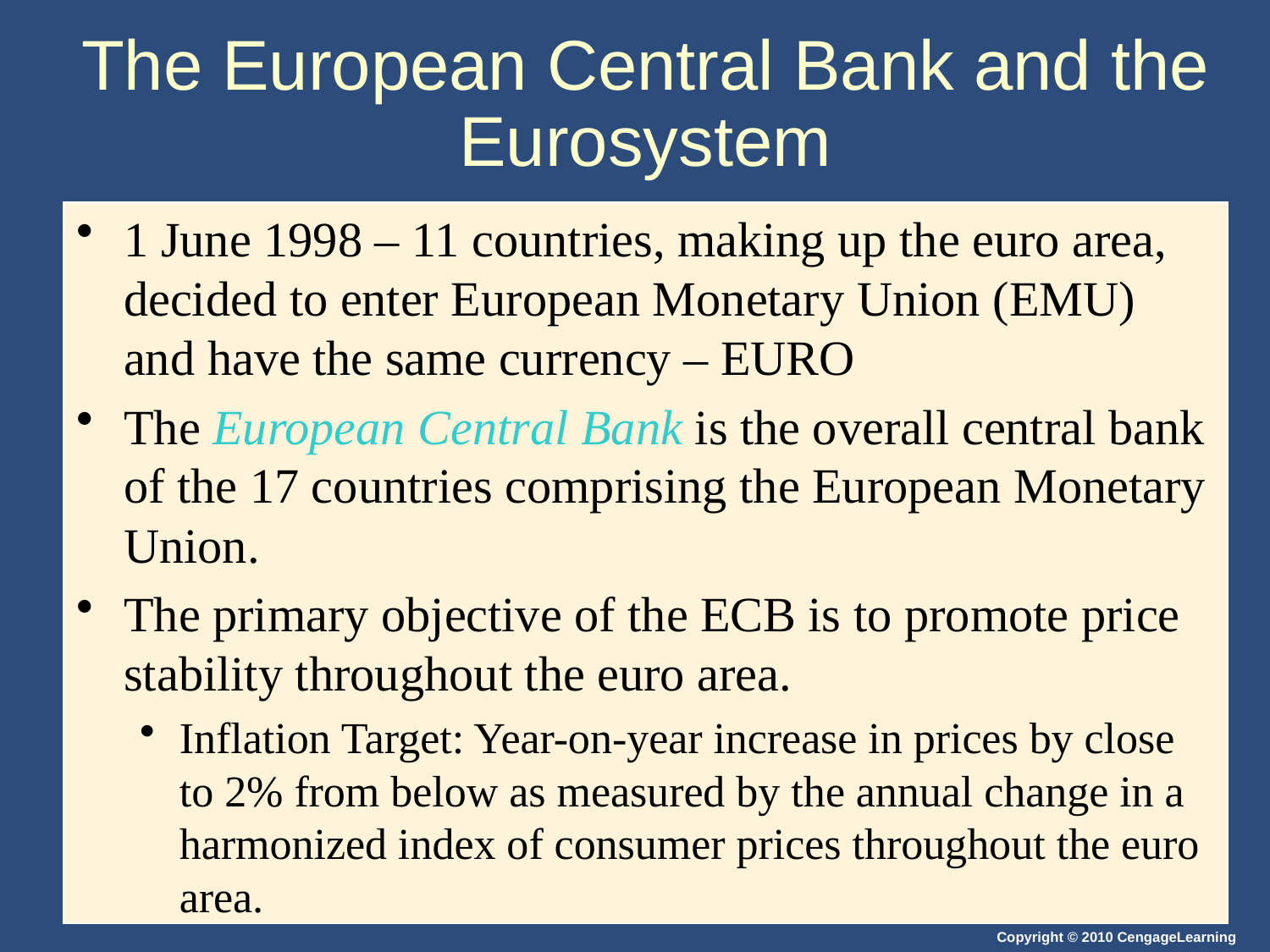

# The European Central Bank and the Eurosystem
1 June 1998 – 11 countries, making up the euro area, decided to enter European Monetary Union (EMU) and have the same currency – EURO
The European Central Bank is the overall central bank of the 17 countries comprising the European Monetary Union.
The primary objective of the ECB is to promote price stability throughout the euro area.
Inflation Target: Year-on-year increase in prices by close to 2% from below as measured by the annual change in a harmonized index of consumer prices throughout the euro area.